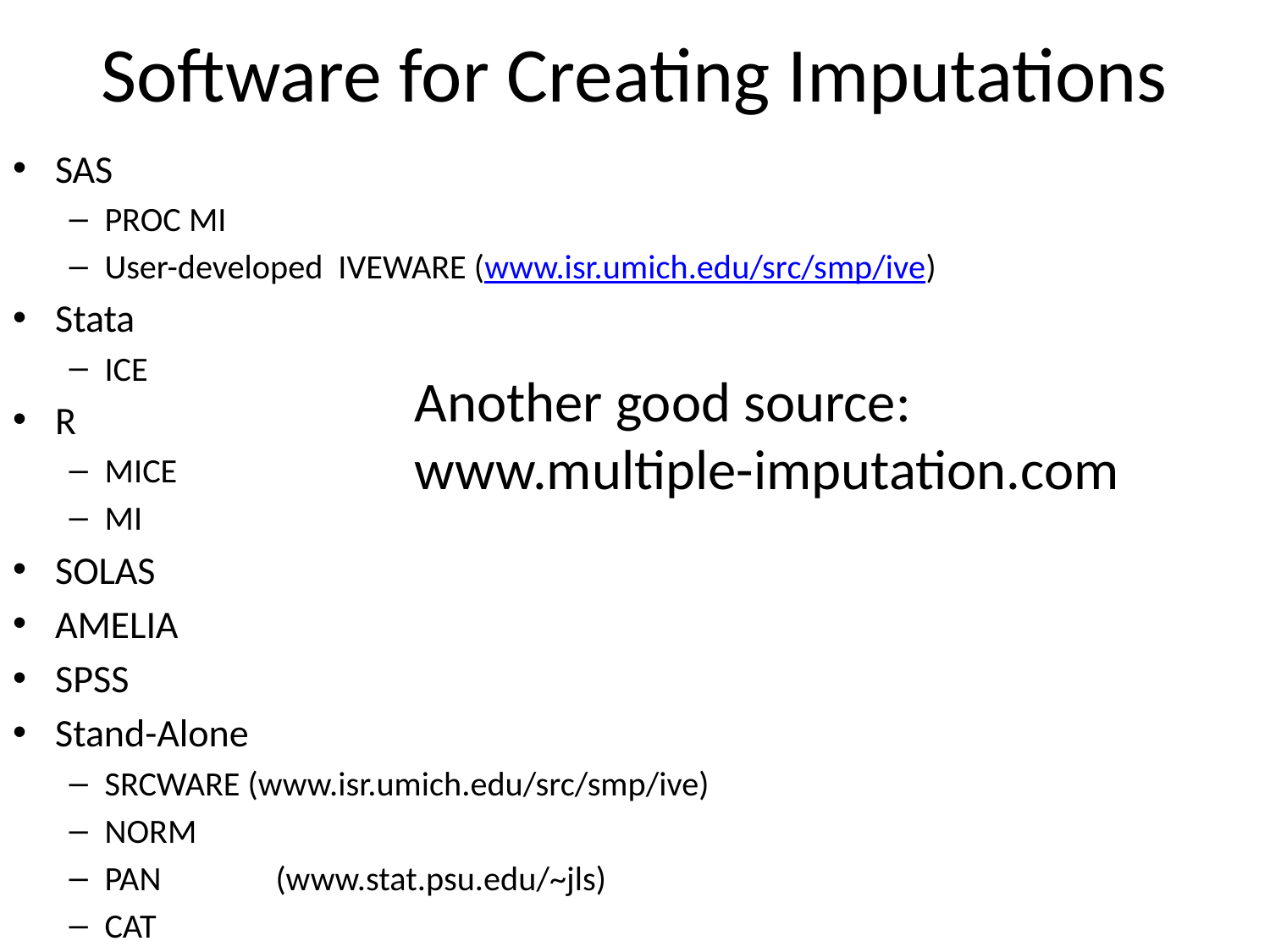

# Software for Creating Imputations
SAS
PROC MI
User-developed  IVEWARE (www.isr.umich.edu/src/smp/ive)
Stata
ICE
R
MICE
MI
SOLAS
AMELIA
SPSS
Stand-Alone
SRCWARE (www.isr.umich.edu/src/smp/ive)
NORM
PAN               (www.stat.psu.edu/~jls)
CAT
Another good source:
www.multiple-imputation.com